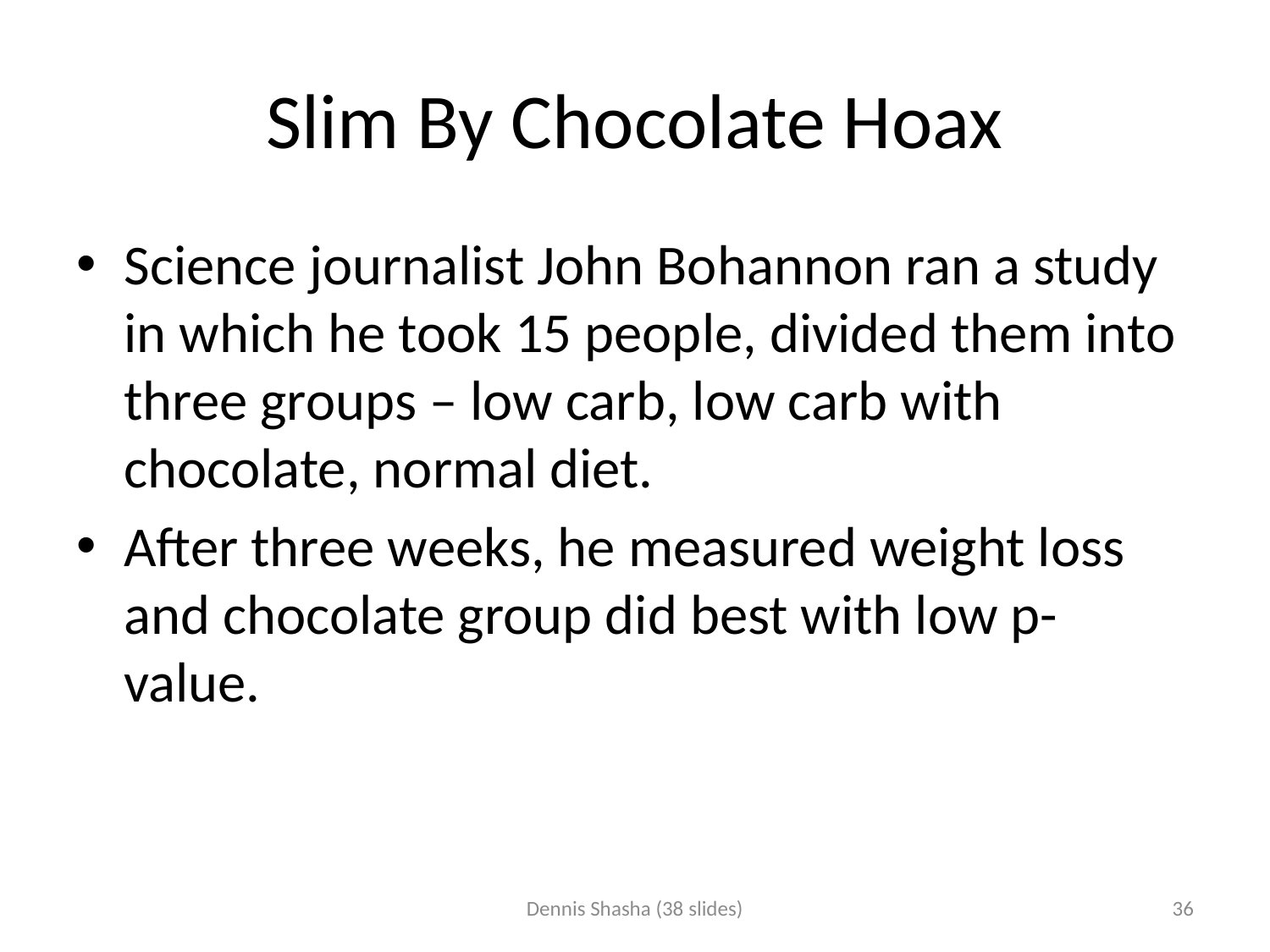

# Slim By Chocolate Hoax
Science journalist John Bohannon ran a study in which he took 15 people, divided them into three groups – low carb, low carb with chocolate, normal diet.
After three weeks, he measured weight loss and chocolate group did best with low p-value.
Dennis Shasha (38 slides)
36